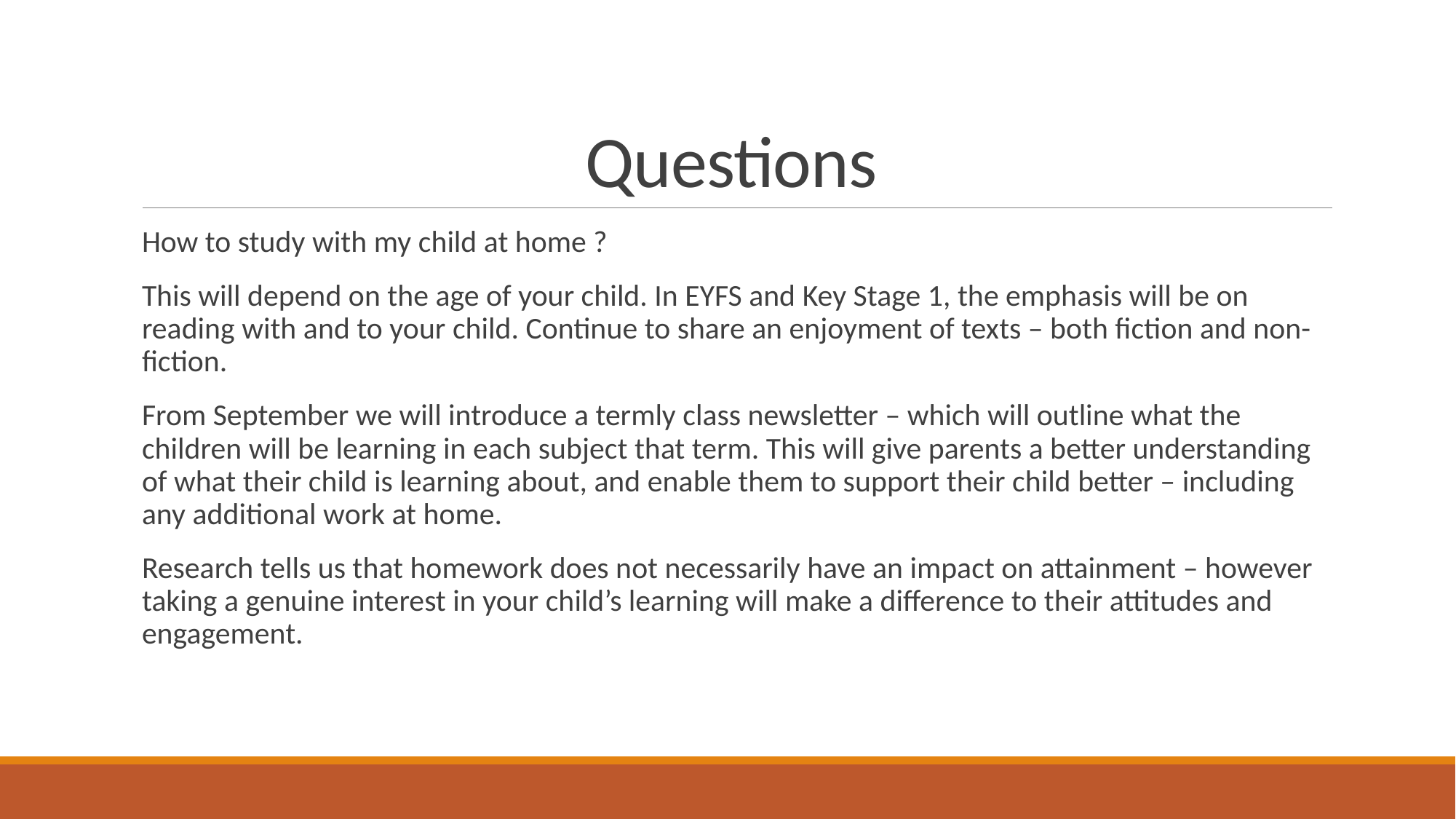

# Questions
How to study with my child at home ?
This will depend on the age of your child. In EYFS and Key Stage 1, the emphasis will be on reading with and to your child. Continue to share an enjoyment of texts – both fiction and non-fiction.
From September we will introduce a termly class newsletter – which will outline what the children will be learning in each subject that term. This will give parents a better understanding of what their child is learning about, and enable them to support their child better – including any additional work at home.
Research tells us that homework does not necessarily have an impact on attainment – however taking a genuine interest in your child’s learning will make a difference to their attitudes and engagement.